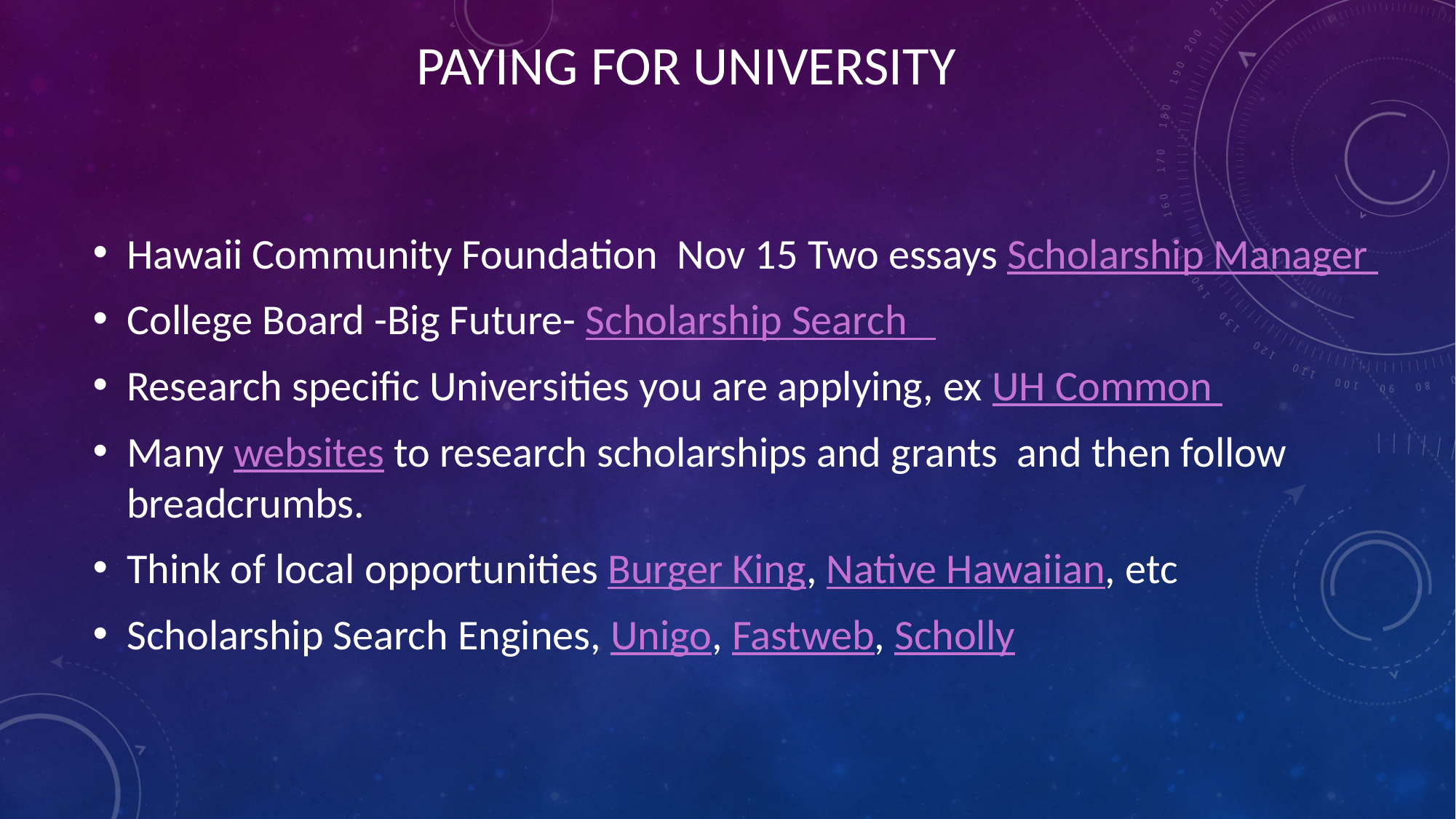

# Paying for university
Hawaii Community Foundation  Nov 15 Two essays Scholarship Manager
College Board -Big Future- Scholarship Search
Research specific Universities you are applying, ex UH Common
Many websites to research scholarships and grants  and then follow breadcrumbs.
Think of local opportunities Burger King, Native Hawaiian, etc
Scholarship Search Engines, Unigo, Fastweb, Scholly